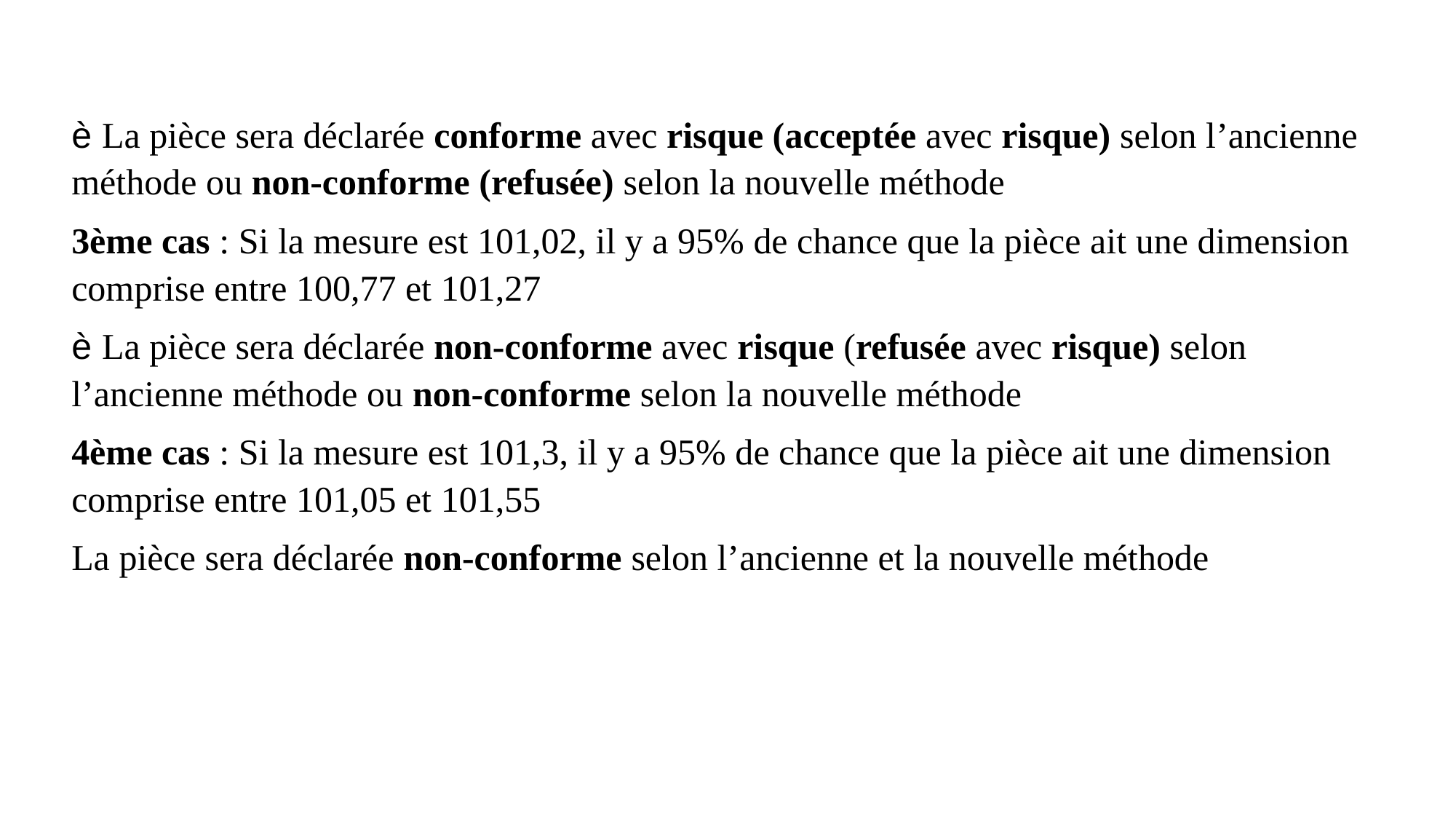

è La pièce sera déclarée conforme avec risque (acceptée avec risque) selon l’ancienne méthode ou non-conforme (refusée) selon la nouvelle méthode
3ème cas : Si la mesure est 101,02, il y a 95% de chance que la pièce ait une dimension comprise entre 100,77 et 101,27
è La pièce sera déclarée non-conforme avec risque (refusée avec risque) selon l’ancienne méthode ou non-conforme selon la nouvelle méthode
4ème cas : Si la mesure est 101,3, il y a 95% de chance que la pièce ait une dimension comprise entre 101,05 et 101,55
La pièce sera déclarée non-conforme selon l’ancienne et la nouvelle méthode